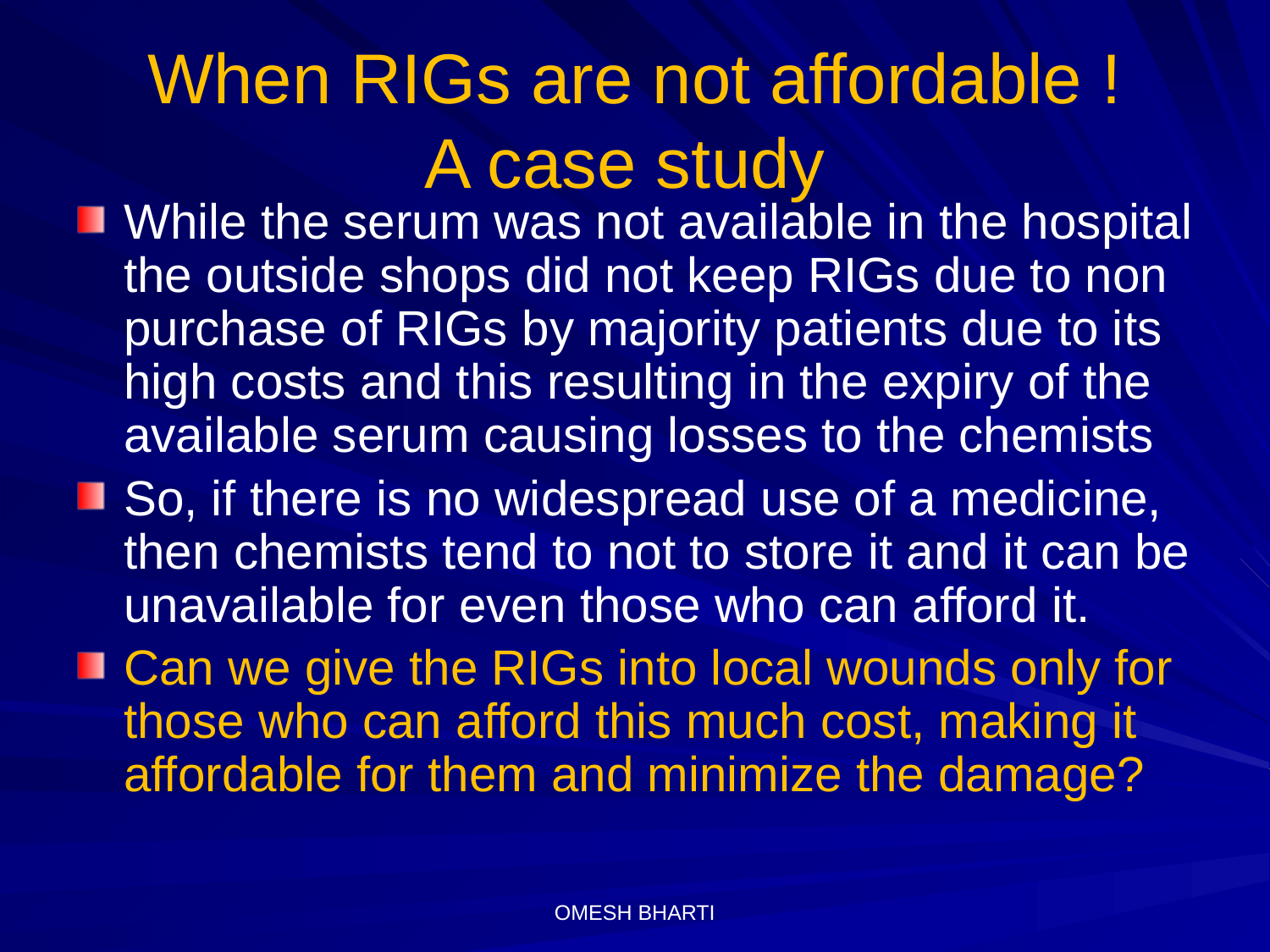

# When RIGs are not affordable ! A case study
While the serum was not available in the hospital the outside shops did not keep RIGs due to non purchase of RIGs by majority patients due to its high costs and this resulting in the expiry of the available serum causing losses to the chemists
So, if there is no widespread use of a medicine, then chemists tend to not to store it and it can be unavailable for even those who can afford it.
Can we give the RIGs into local wounds only for those who can afford this much cost, making it affordable for them and minimize the damage?
OMESH BHARTI